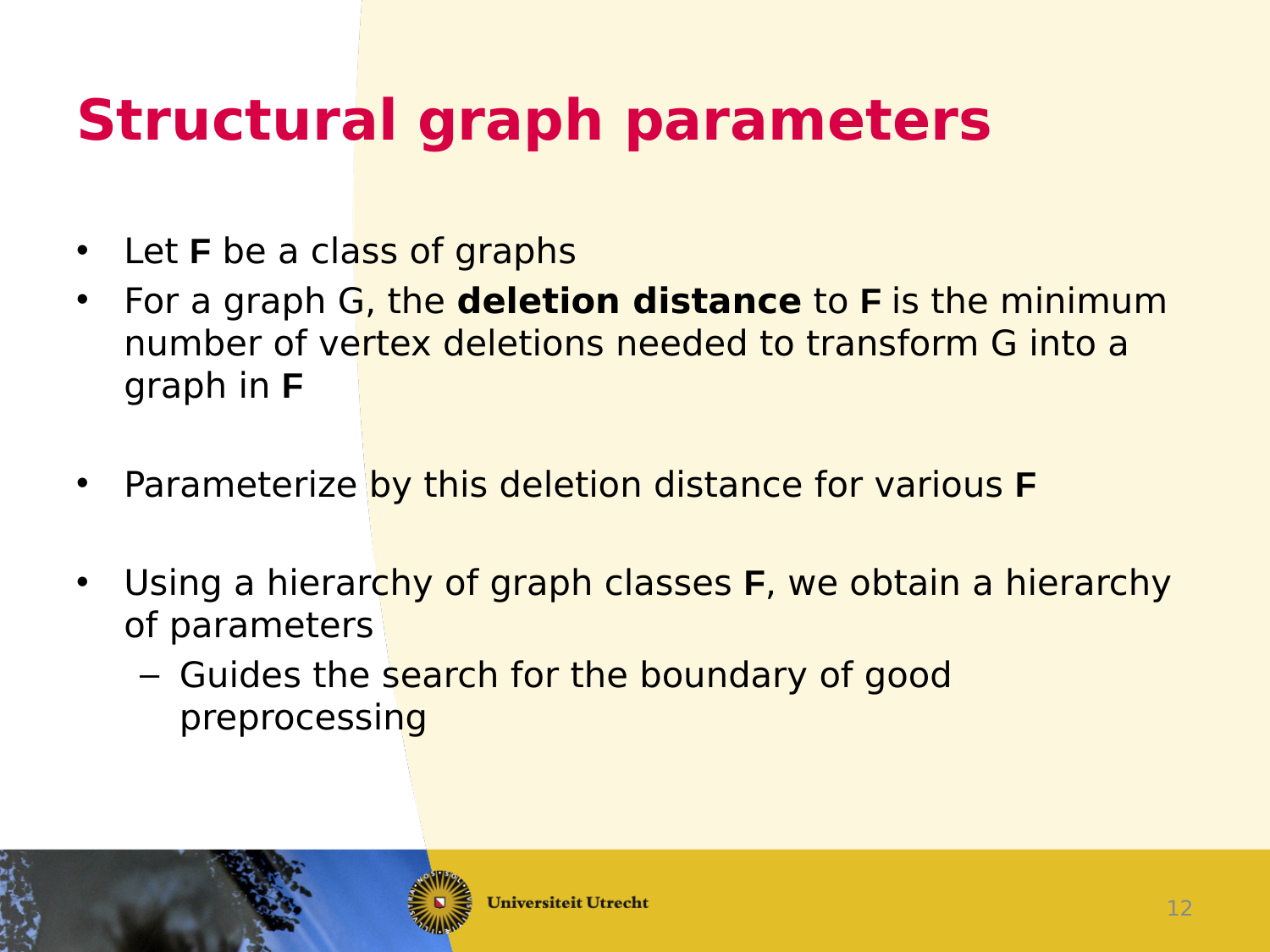

# Structural graph parameters
Let F be a class of graphs
For a graph G, the deletion distance to F is the minimum number of vertex deletions needed to transform G into a graph in F

Parameterize by this deletion distance for various F

Using a hierarchy of graph classes F, we obtain a hierarchy of parameters
Guides the search for the boundary of good preprocessing
12